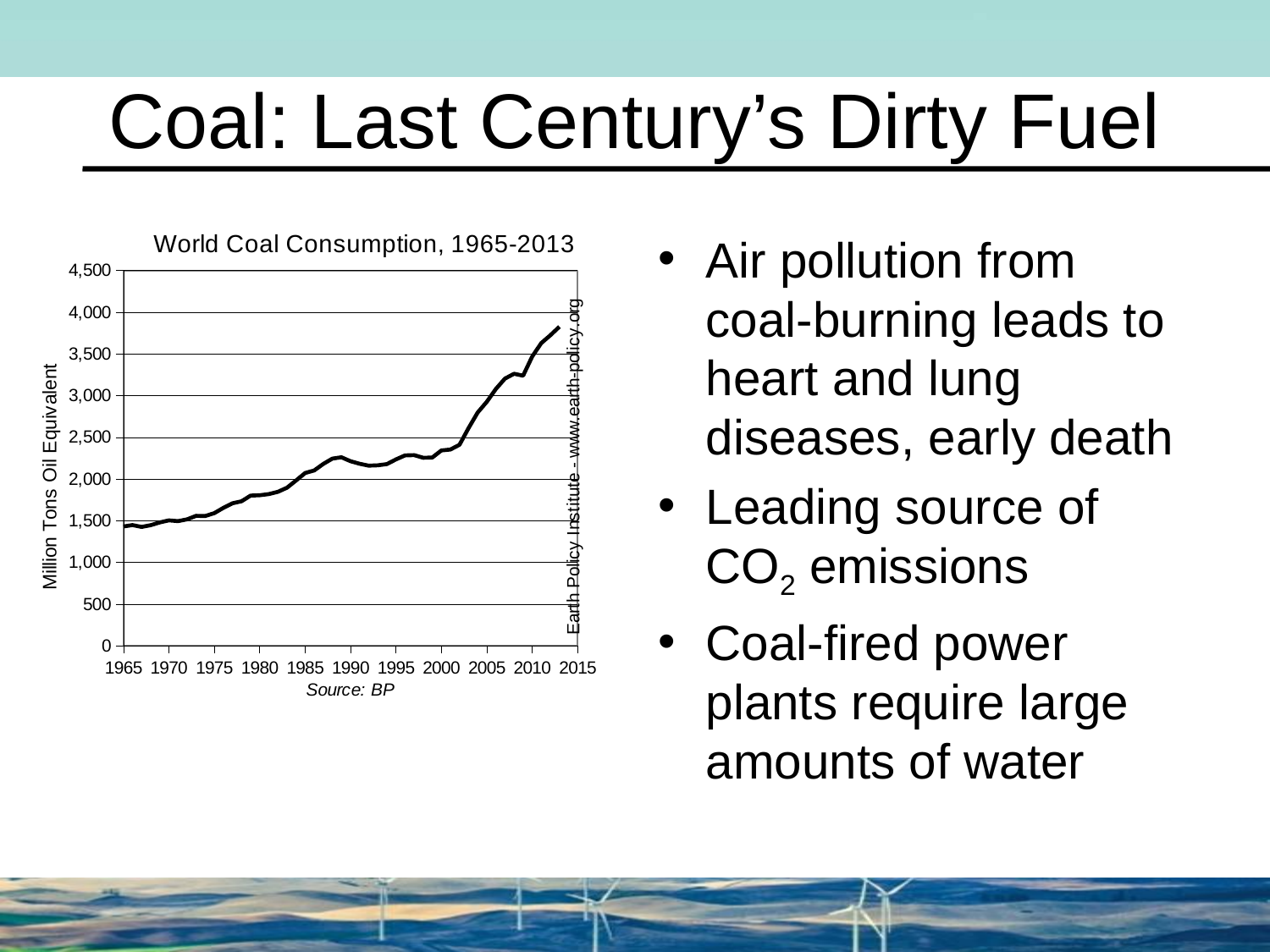

# Coal: Last Century’s Dirty Fuel

### Chart: World Coal Consumption, 1965-2013

| Category | World Total |
|---|---|
Air pollution from coal-burning leads to heart and lung diseases, early death
Leading source of CO2 emissions
Coal-fired power plants require large amounts of water